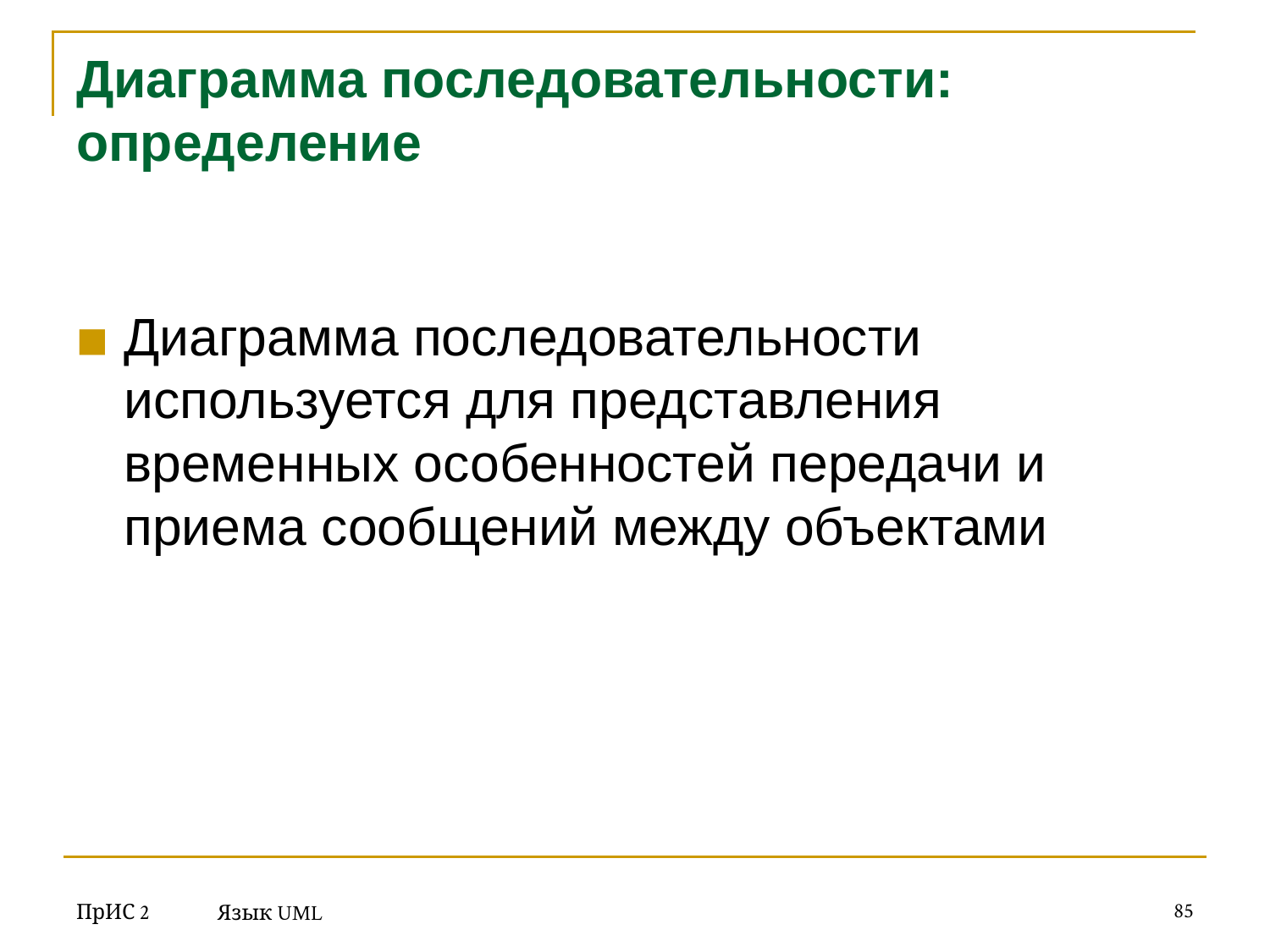

# Диаграмма последовательности: определение

Диаграмма последовательности используется для представления временных особенностей передачи и приема сообщений между объектами
ПрИС 2
85
Язык UML